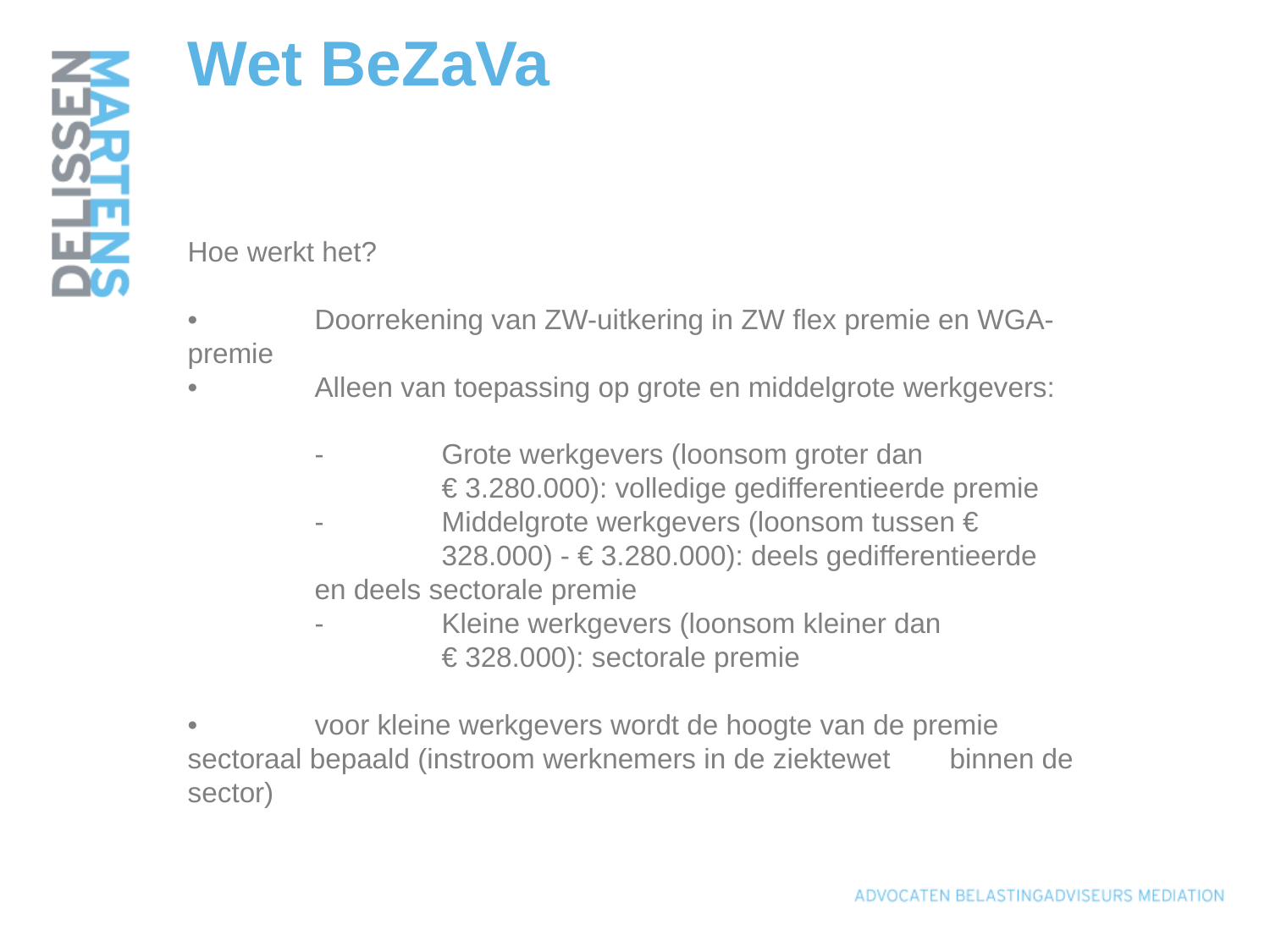

# Wet BeZaVa Hoe werkt het? • 	Doorrekening van ZW-uitkering in ZW flex premie en WGA-	premie • 	Alleen van toepassing op grote en middelgrote werkgevers: -	Grote werkgevers (loonsom groter dan € 3.280.000): volledige gedifferentieerde premie -	Middelgrote werkgevers (loonsom tussen € 			328.000) - € 3.280.000): deels gedifferentieerde 		en deels sectorale premie -	Kleine werkgevers (loonsom kleiner dan € 328.000): sectorale premie • 	voor kleine werkgevers wordt de hoogte van de premie 	sectoraal bepaald (instroom werknemers in de ziektewet 	binnen de sector)